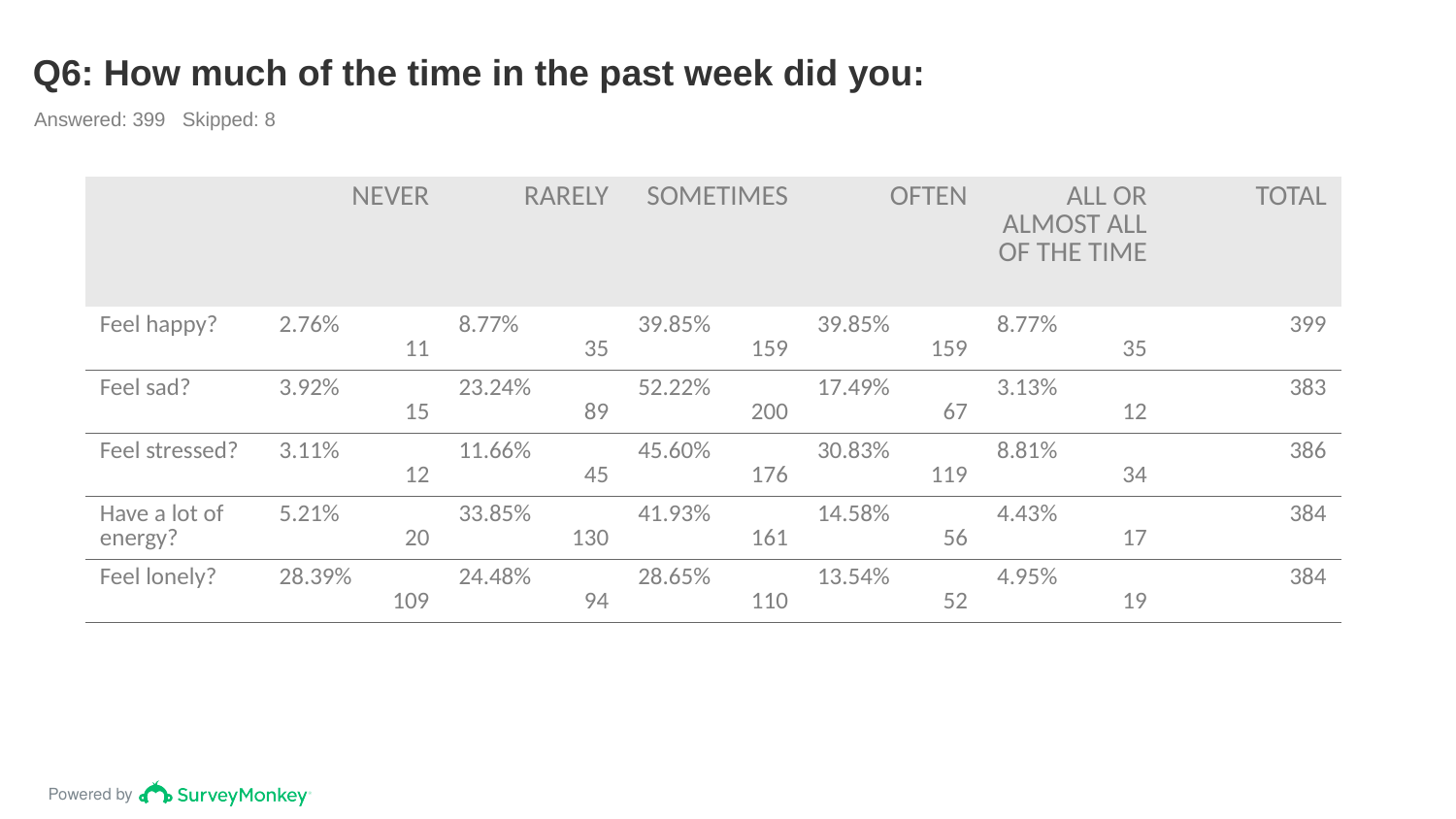

# Q6: How much of the time in the past week did you:
Answered: 399   Skipped: 8
|  | NEVER | RARELY | SOMETIMES | OFTEN | ALL OR ALMOST ALL OF THE TIME | TOTAL |
| --- | --- | --- | --- | --- | --- | --- |
| Feel happy? | 2.76% 11 | 8.77% 35 | 39.85% 159 | 39.85% 159 | 8.77% 35 | 399 |
| Feel sad? | 3.92% 15 | 23.24% 89 | 52.22% 200 | 17.49% 67 | 3.13% 12 | 383 |
| Feel stressed? | 3.11% 12 | 11.66% 45 | 45.60% 176 | 30.83% 119 | 8.81% 34 | 386 |
| Have a lot of energy? | 5.21% 20 | 33.85% 130 | 41.93% 161 | 14.58% 56 | 4.43% 17 | 384 |
| Feel lonely? | 28.39% 109 | 24.48% 94 | 28.65% 110 | 13.54% 52 | 4.95% 19 | 384 |